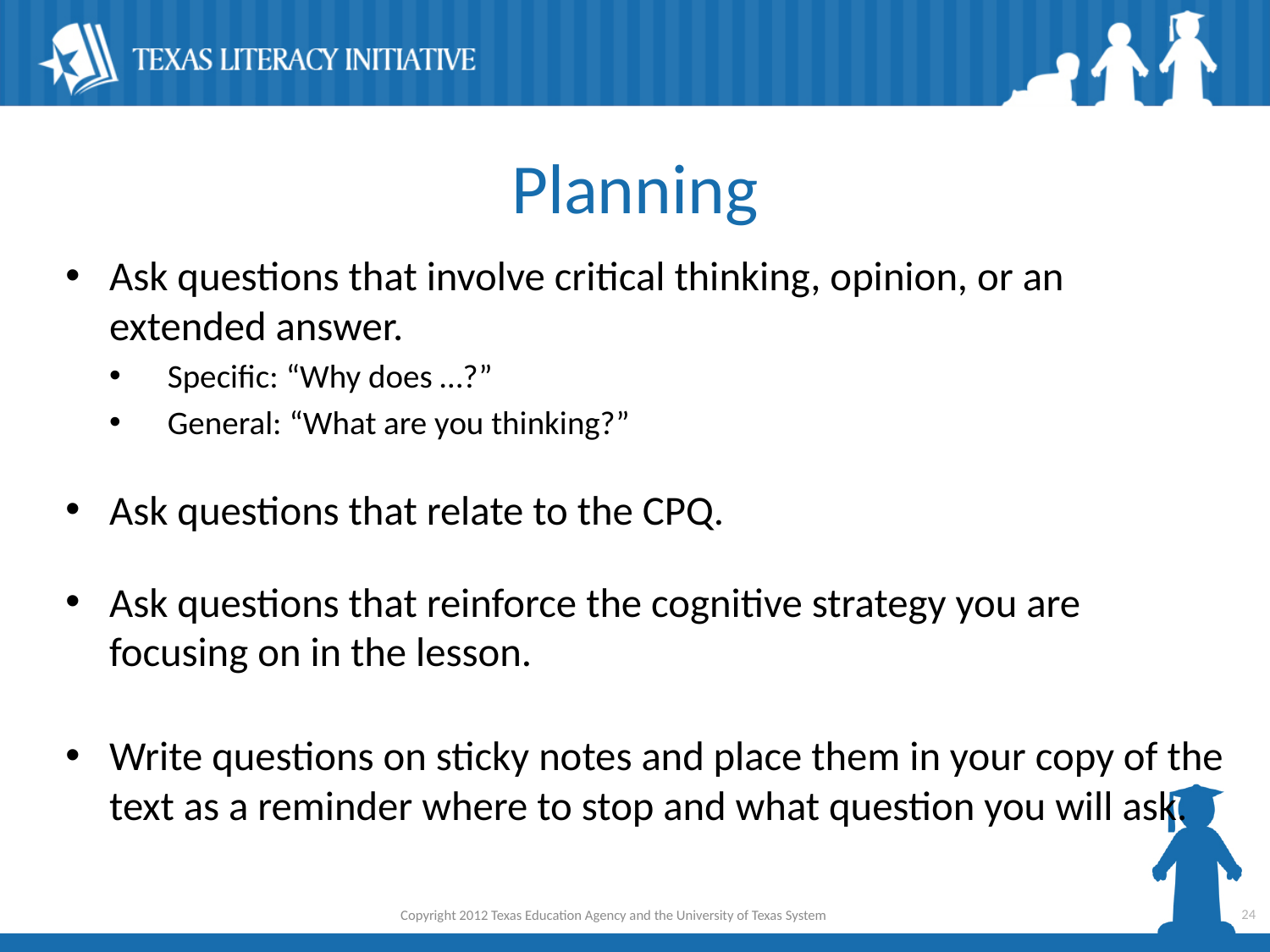

# Planning
Ask questions that involve critical thinking, opinion, or an extended answer.
Specific: “Why does …?”
General: “What are you thinking?”

Ask questions that relate to the CPQ.

Ask questions that reinforce the cognitive strategy you are focusing on in the lesson.

Write questions on sticky notes and place them in your copy of the text as a reminder where to stop and what question you will ask.

24
Copyright 2012 Texas Education Agency and the University of Texas System